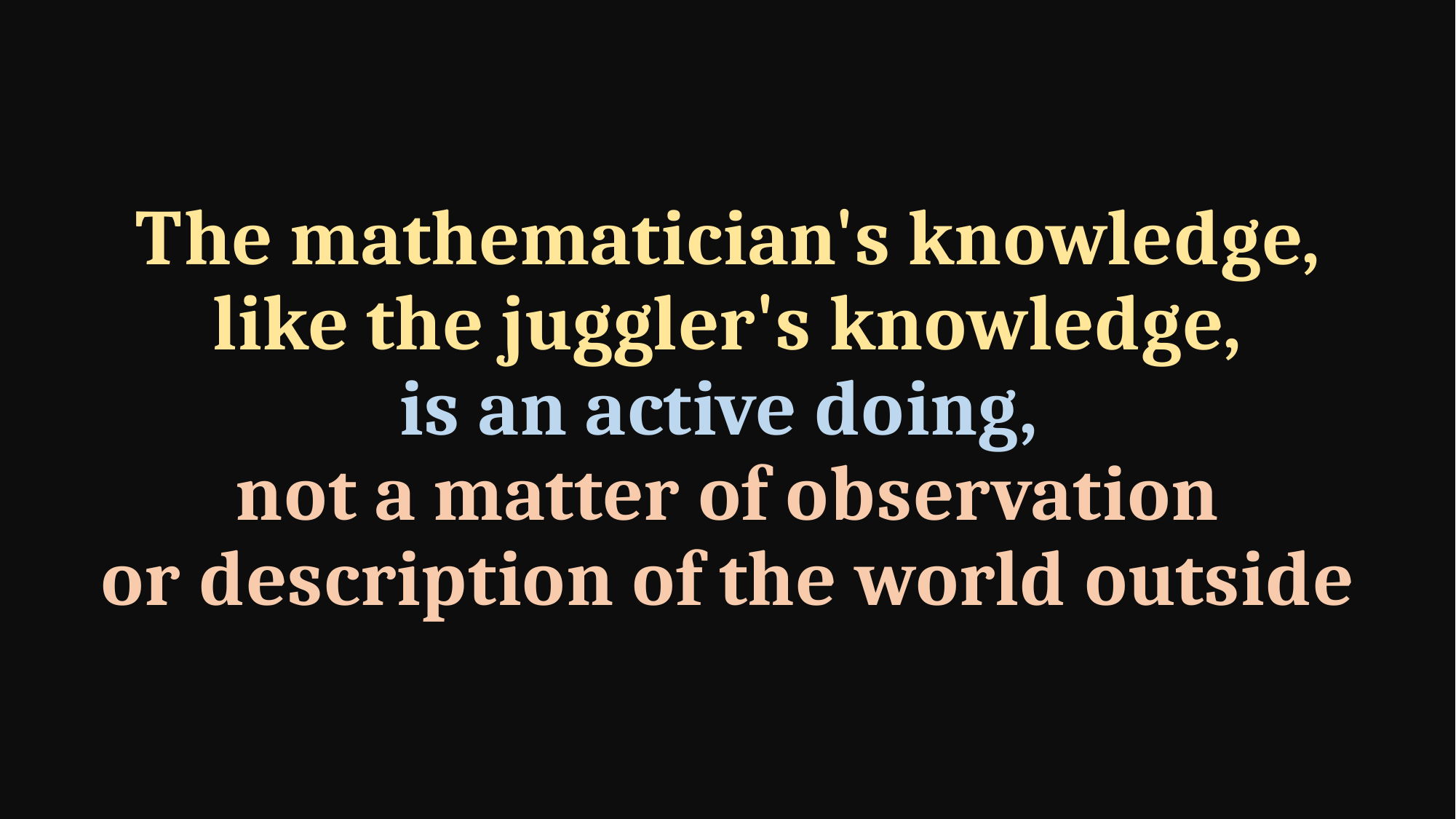

# The mathematician's knowledge, like the juggler's knowledge, is an active doing, not a matter of observation or description of the world outside